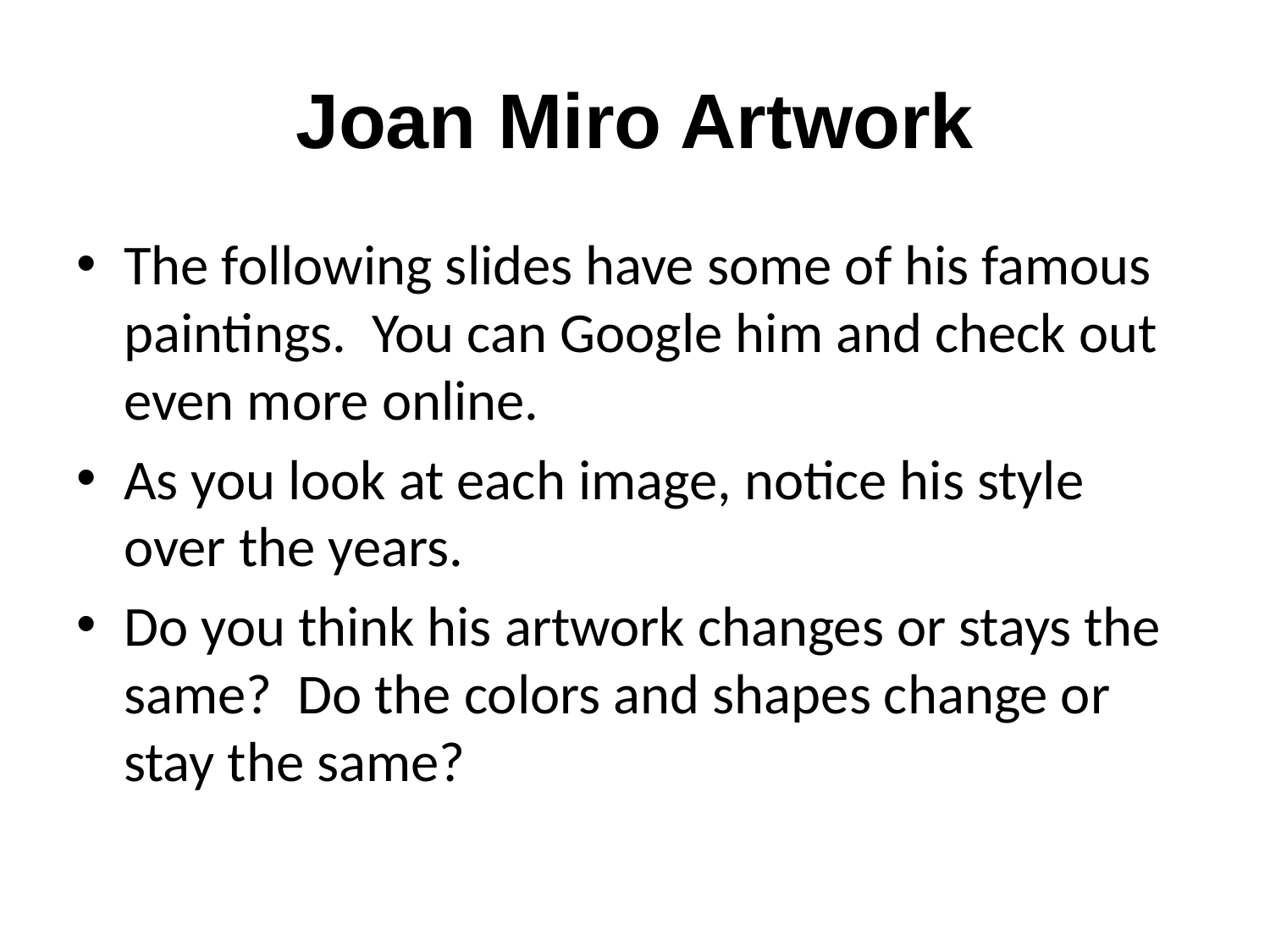

# Joan Miro Artwork
The following slides have some of his famous paintings.  You can Google him and check out even more online.
As you look at each image, notice his style over the years.
Do you think his artwork changes or stays the same?  Do the colors and shapes change or stay the same?